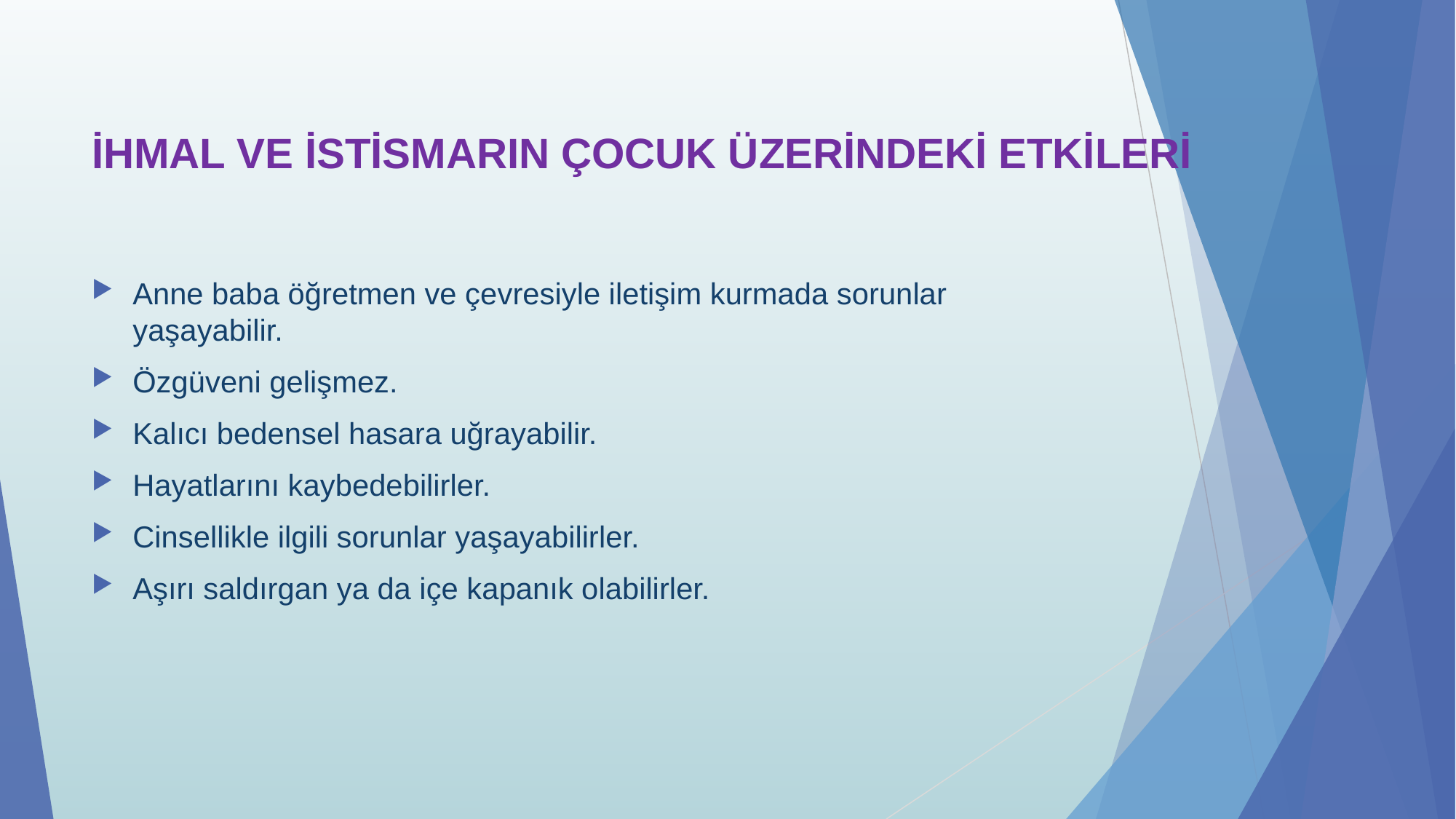

# İHMAL VE İSTİSMARIN ÇOCUK ÜZERİNDEKİ ETKİLERİ

Anne baba öğretmen ve çevresiyle iletişim kurmada sorunlar yaşayabilir.
Özgüveni gelişmez.
Kalıcı bedensel hasara uğrayabilir.
Hayatlarını kaybedebilirler.
Cinsellikle ilgili sorunlar yaşayabilirler.
Aşırı saldırgan ya da içe kapanık olabilirler.